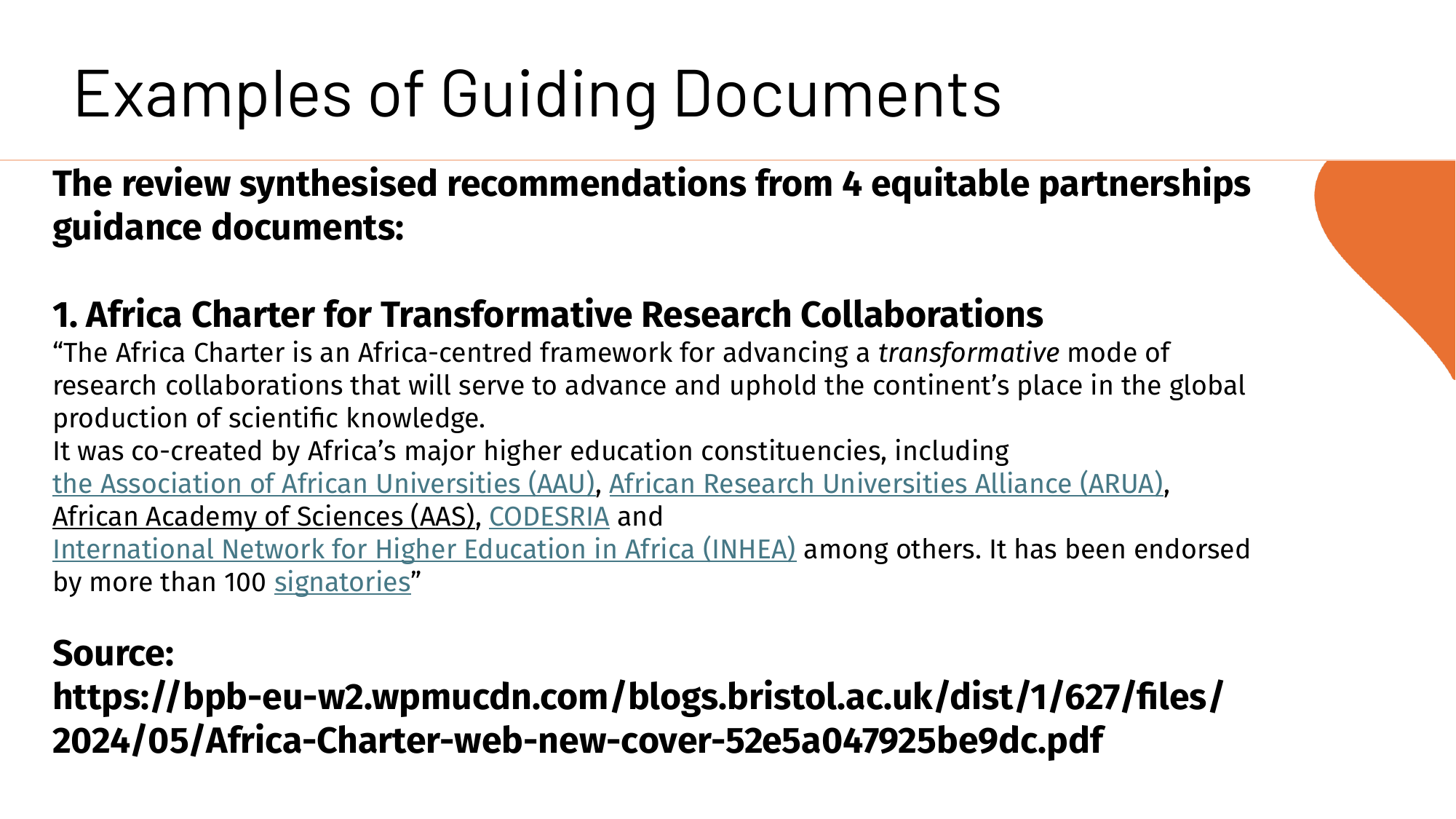

# Examples of Guiding Documents
The review synthesised recommendations from 4 equitable partnerships guidance documents:

1. Africa Charter for Transformative Research Collaborations
“The Africa Charter is an Africa-centred framework for advancing a transformative mode of research collaborations that will serve to advance and uphold the continent’s place in the global production of scientific knowledge.
It was co-created by Africa’s major higher education constituencies, including the Association of African Universities (AAU), African Research Universities Alliance (ARUA), African Academy of Sciences (AAS), CODESRIA and International Network for Higher Education in Africa (INHEA) among others. It has been endorsed by more than 100 signatories”

Source: https://bpb-eu-w2.wpmucdn.com/blogs.bristol.ac.uk/dist/1/627/files/2024/05/Africa-Charter-web-new-cover-52e5a047925be9dc.pdf